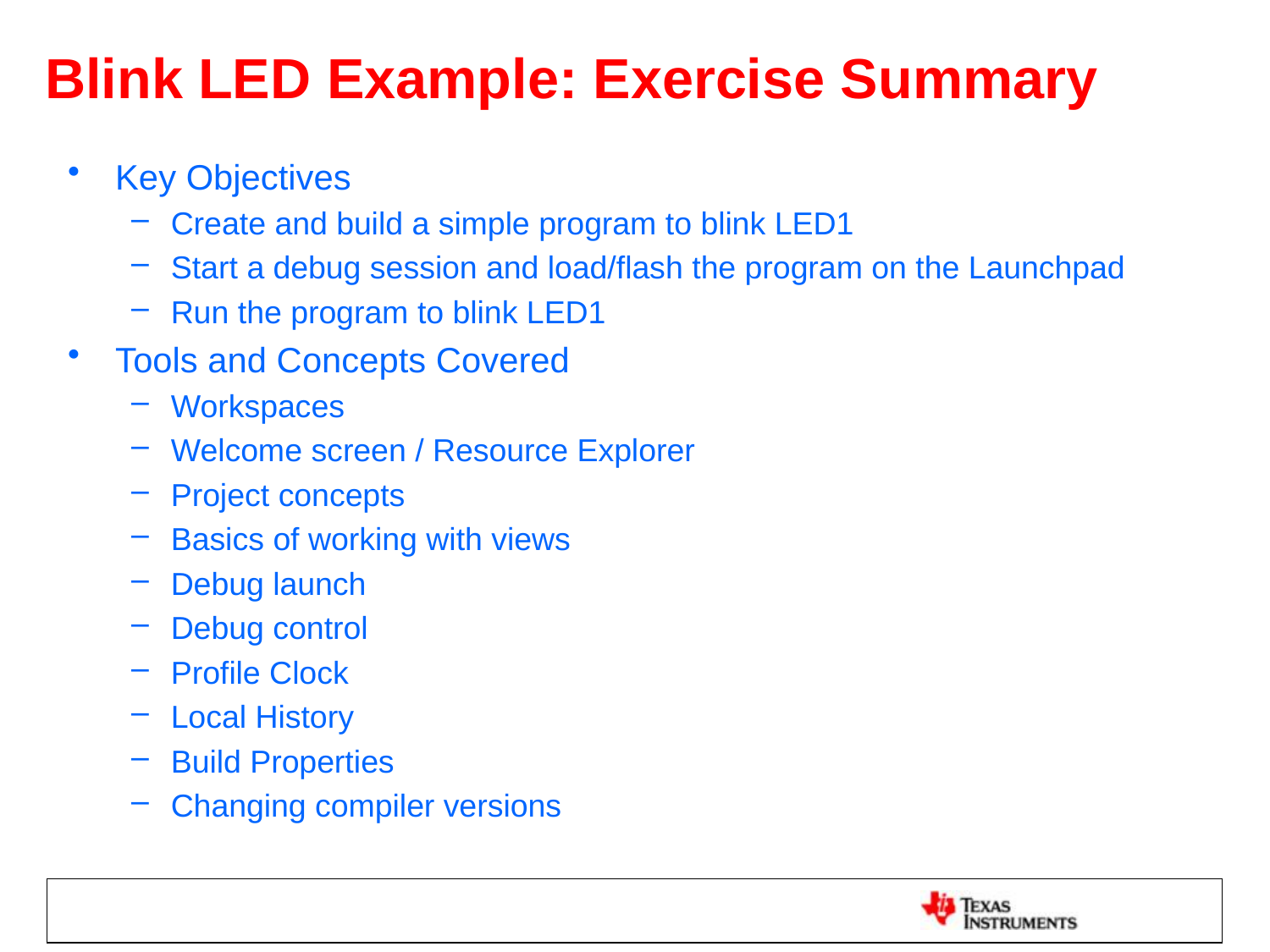

# Blink LED Example: Exercise Summary
Key Objectives
Create and build a simple program to blink LED1
Start a debug session and load/flash the program on the Launchpad
Run the program to blink LED1
Tools and Concepts Covered
Workspaces
Welcome screen / Resource Explorer
Project concepts
Basics of working with views
Debug launch
Debug control
Profile Clock
Local History
Build Properties
Changing compiler versions